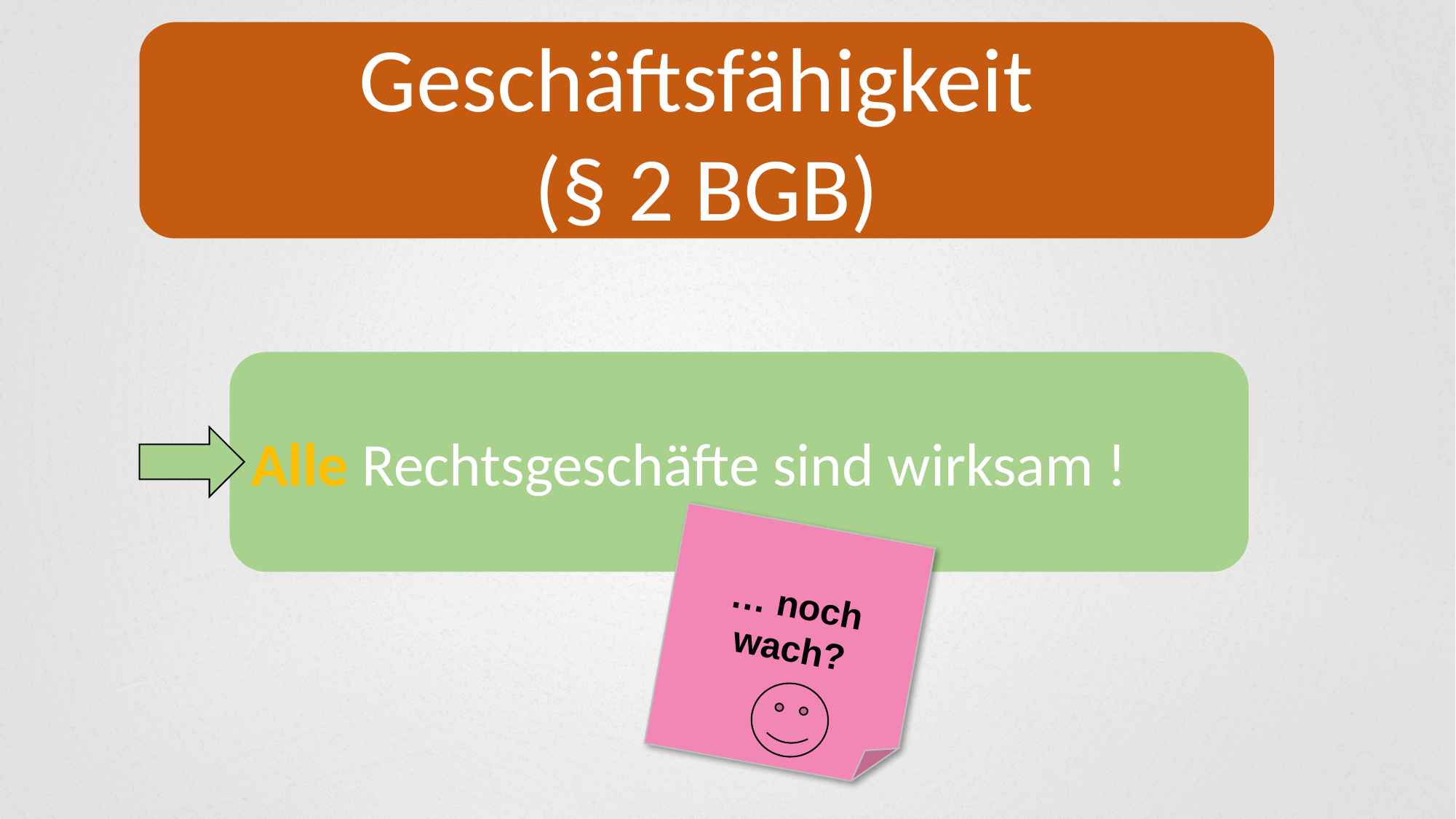

Geschäftsfähigkeit
(§ 2 BGB)
Alle Rechtsgeschäfte sind wirksam !

… noch wach?